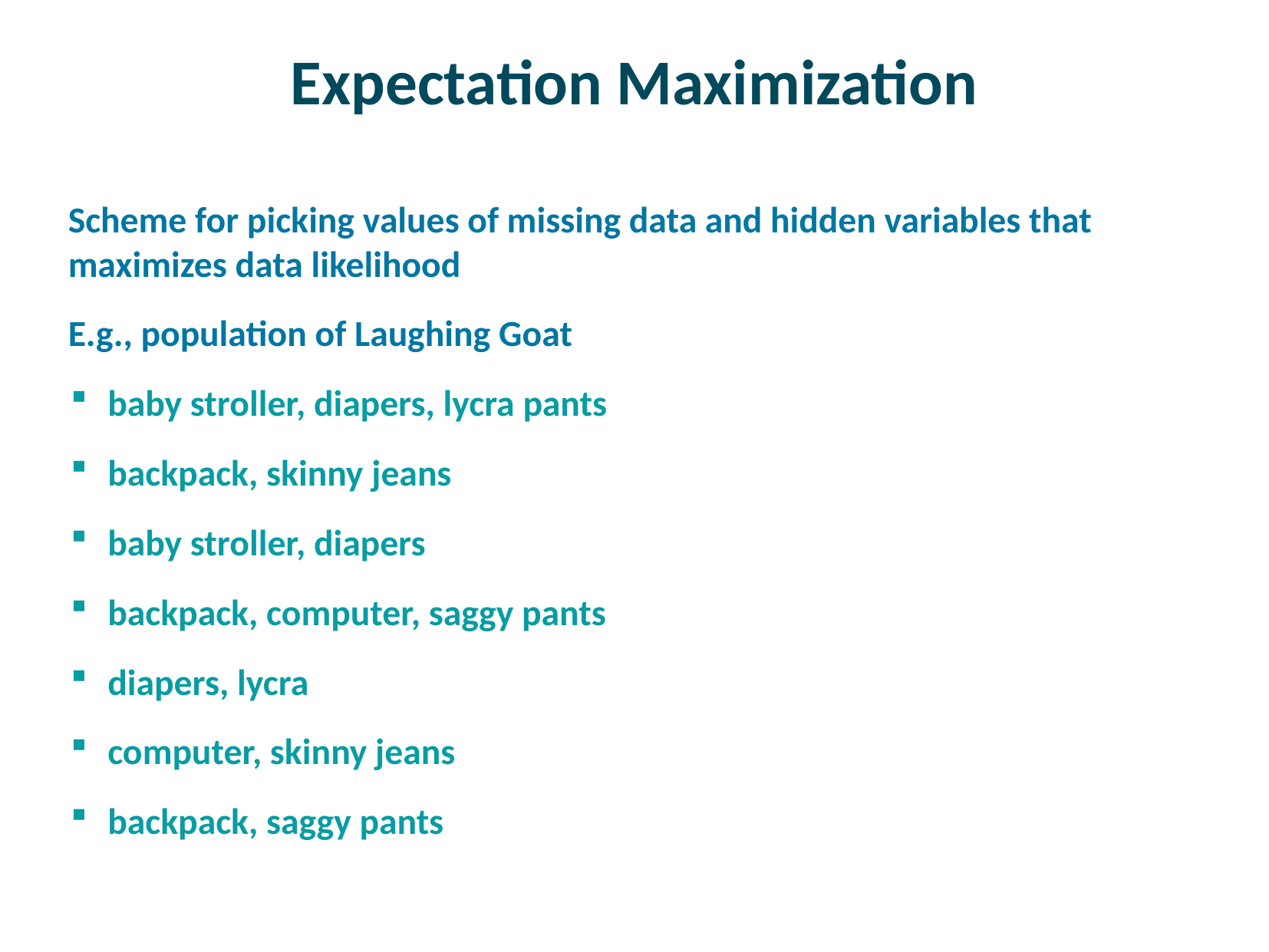

# Expectation Maximization
Scheme for picking values of missing data and hidden variables that maximizes data likelihood
E.g., population of Laughing Goat
baby stroller, diapers, lycra pants
backpack, skinny jeans
baby stroller, diapers
backpack, computer, saggy pants
diapers, lycra
computer, skinny jeans
backpack, saggy pants